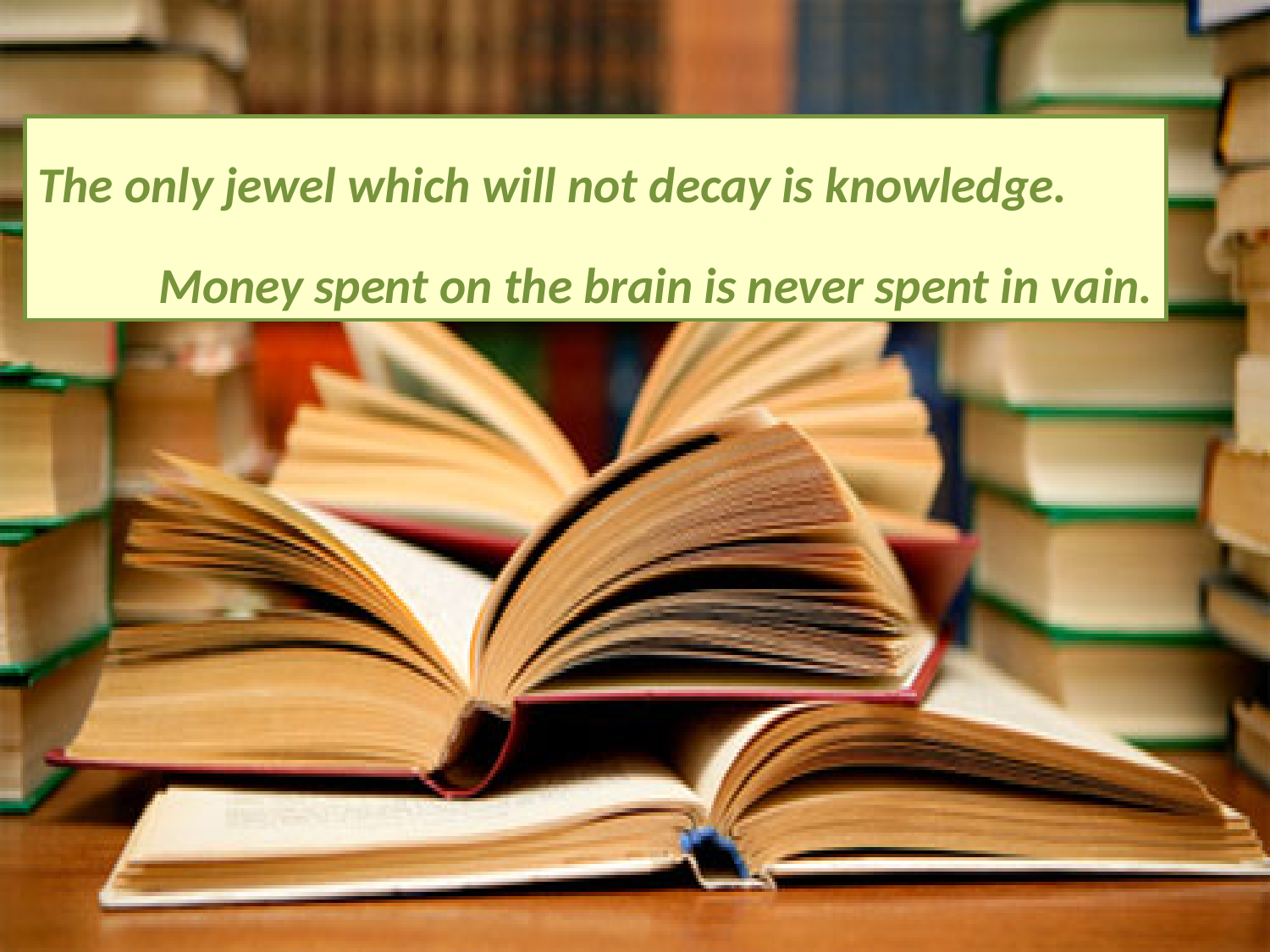

The only jewel which will not decay is knowledge.
Money spent on the brain is never spent in vain.